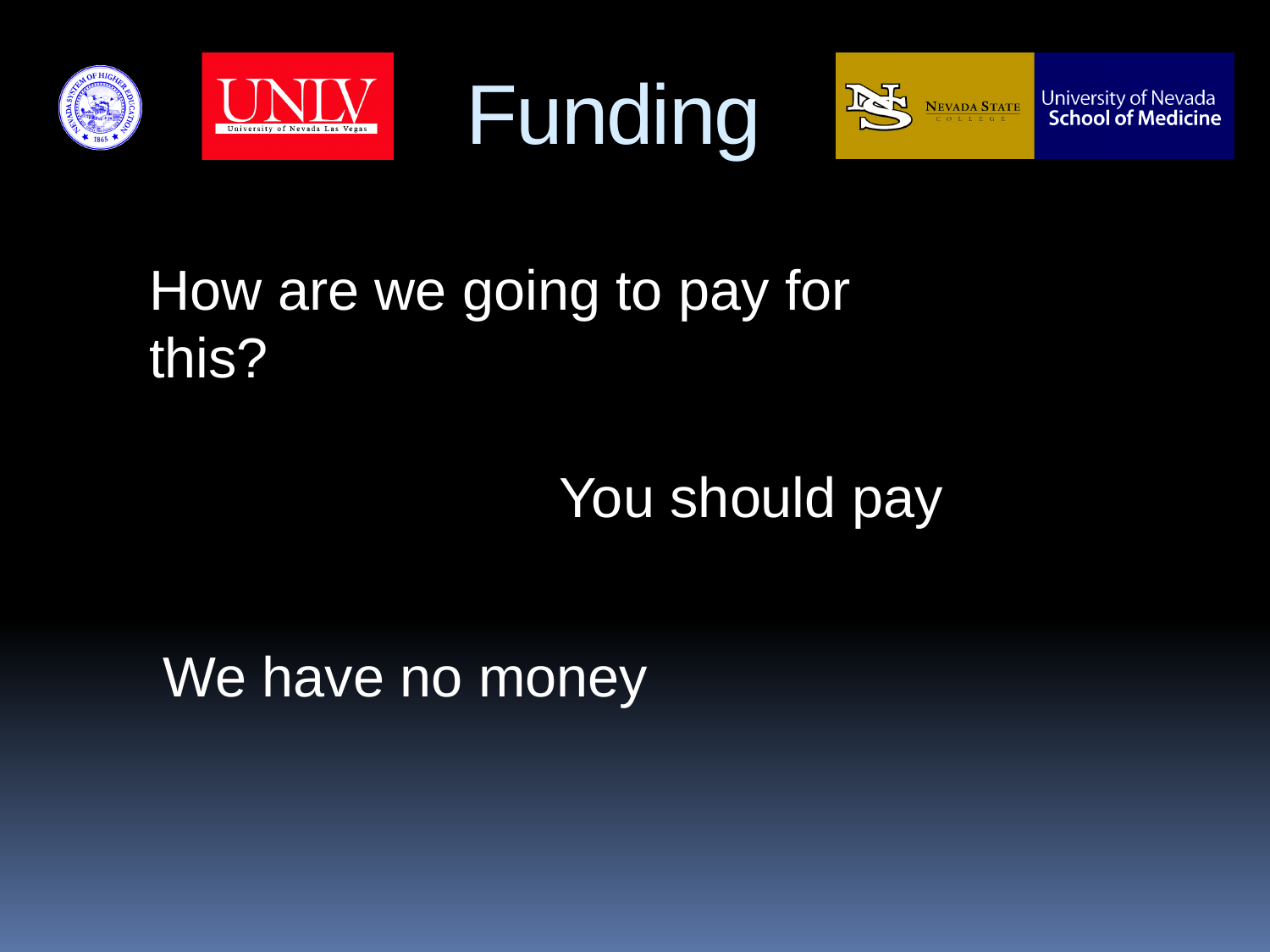

# Funding
How are we going to pay for this?
You should pay
We have no money